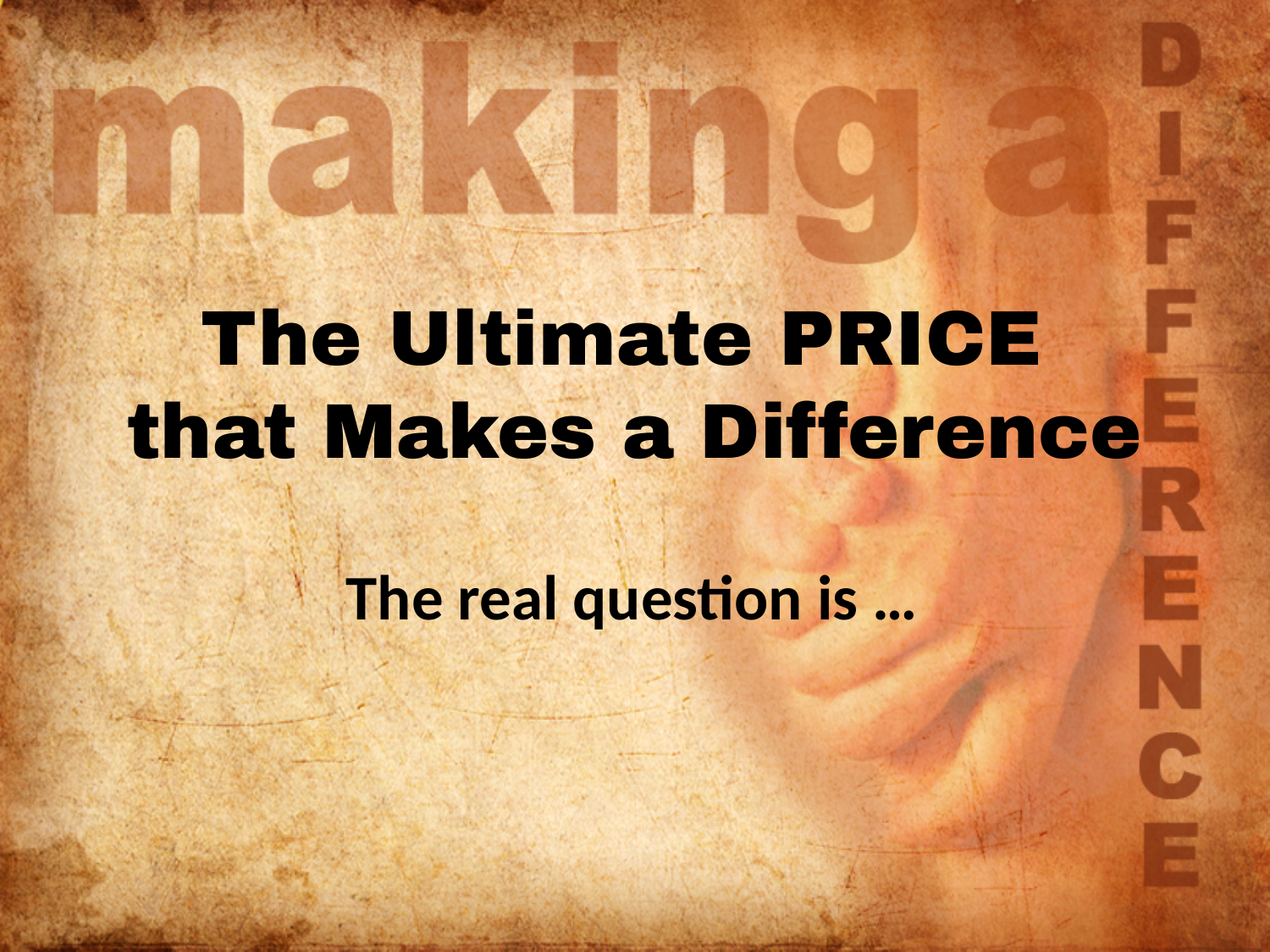

# The Ultimate PRICE that Makes a Difference
The real question is …